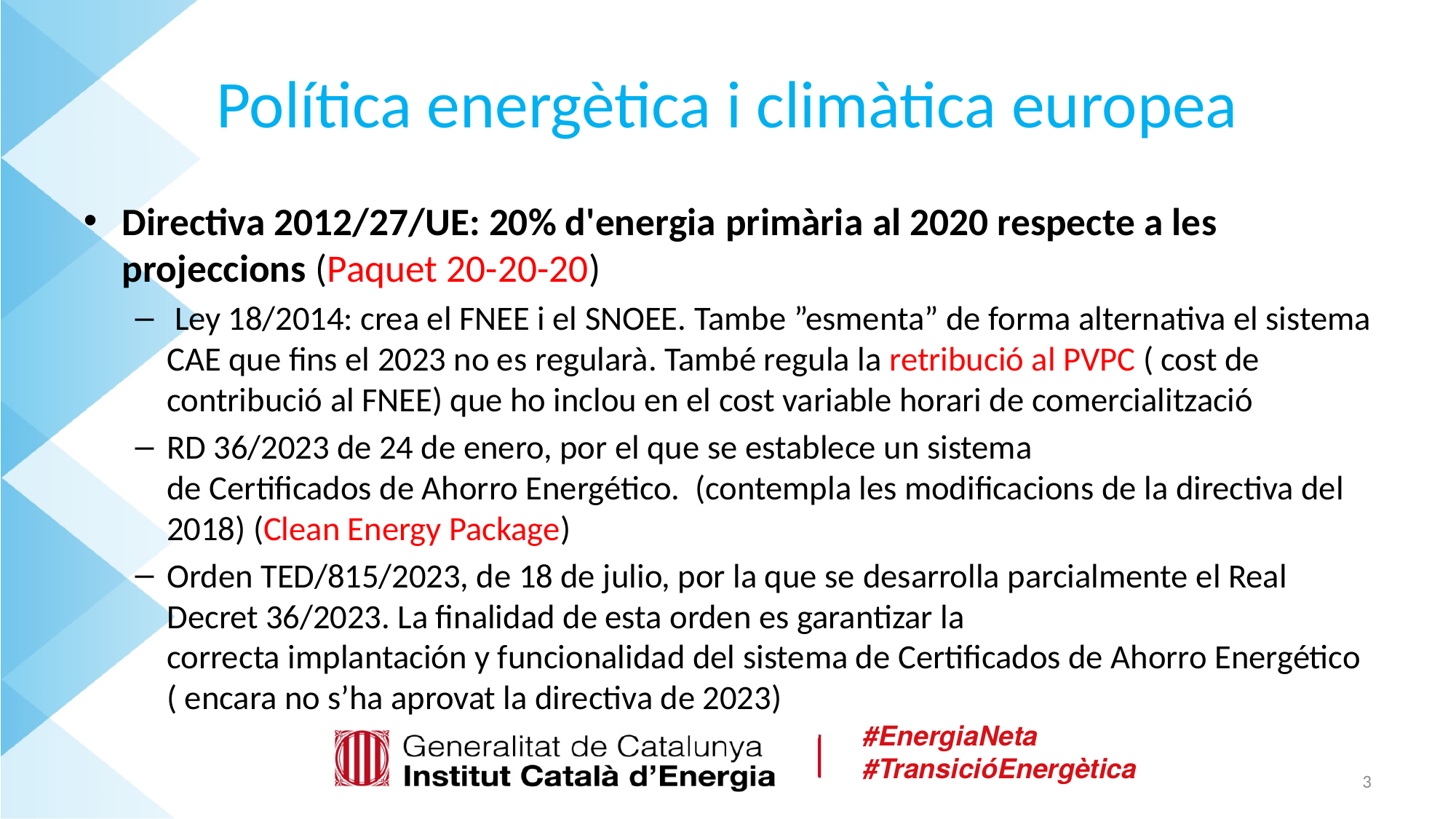

# Política energètica i climàtica europea
Directiva 2012/27/UE: 20% d'energia primària al 2020 respecte a les projeccions (Paquet 20-20-20)
 Ley 18/2014: crea el FNEE i el SNOEE. Tambe ”esmenta” de forma alternativa el sistema CAE que fins el 2023 no es regularà. També regula la retribució al PVPC ( cost de contribució al FNEE) que ho inclou en el cost variable horari de comercialització
RD 36/2023 de 24 de enero, por el que se establece un sistema de Certificados de Ahorro Energético.  (contempla les modificacions de la directiva del 2018) (Clean Energy Package)
Orden TED/815/2023, de 18 de julio, por la que se desarrolla parcialmente el Real Decret 36/2023. La finalidad de esta orden es garantizar la correcta implantación y funcionalidad del sistema de Certificados de Ahorro Energético ( encara no s’ha aprovat la directiva de 2023)
3